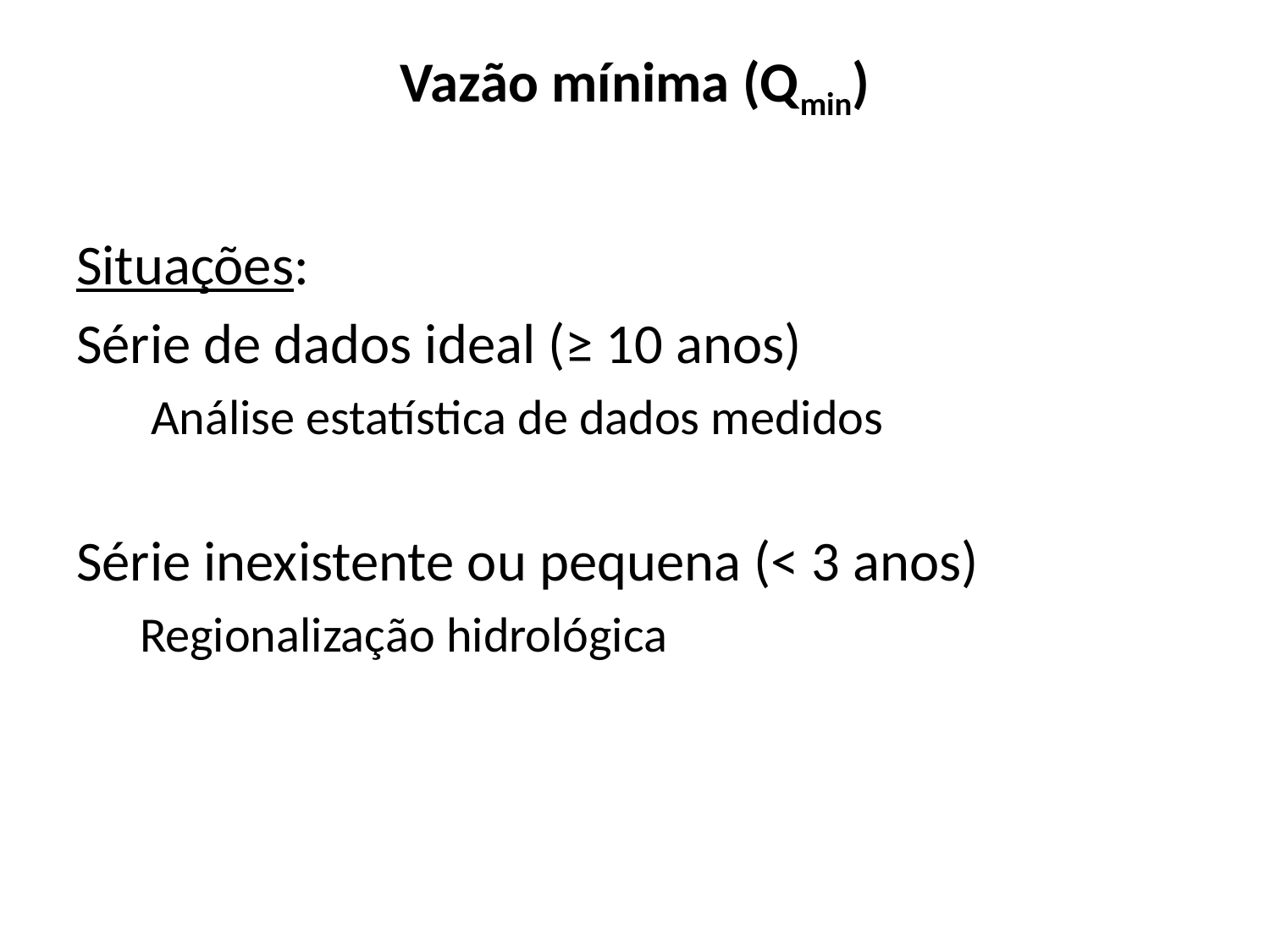

# Vazão mínima (Qmin)
Situações:
Série de dados ideal (≥ 10 anos)
 Análise estatística de dados medidos

Série inexistente ou pequena (< 3 anos)
Regionalização hidrológica